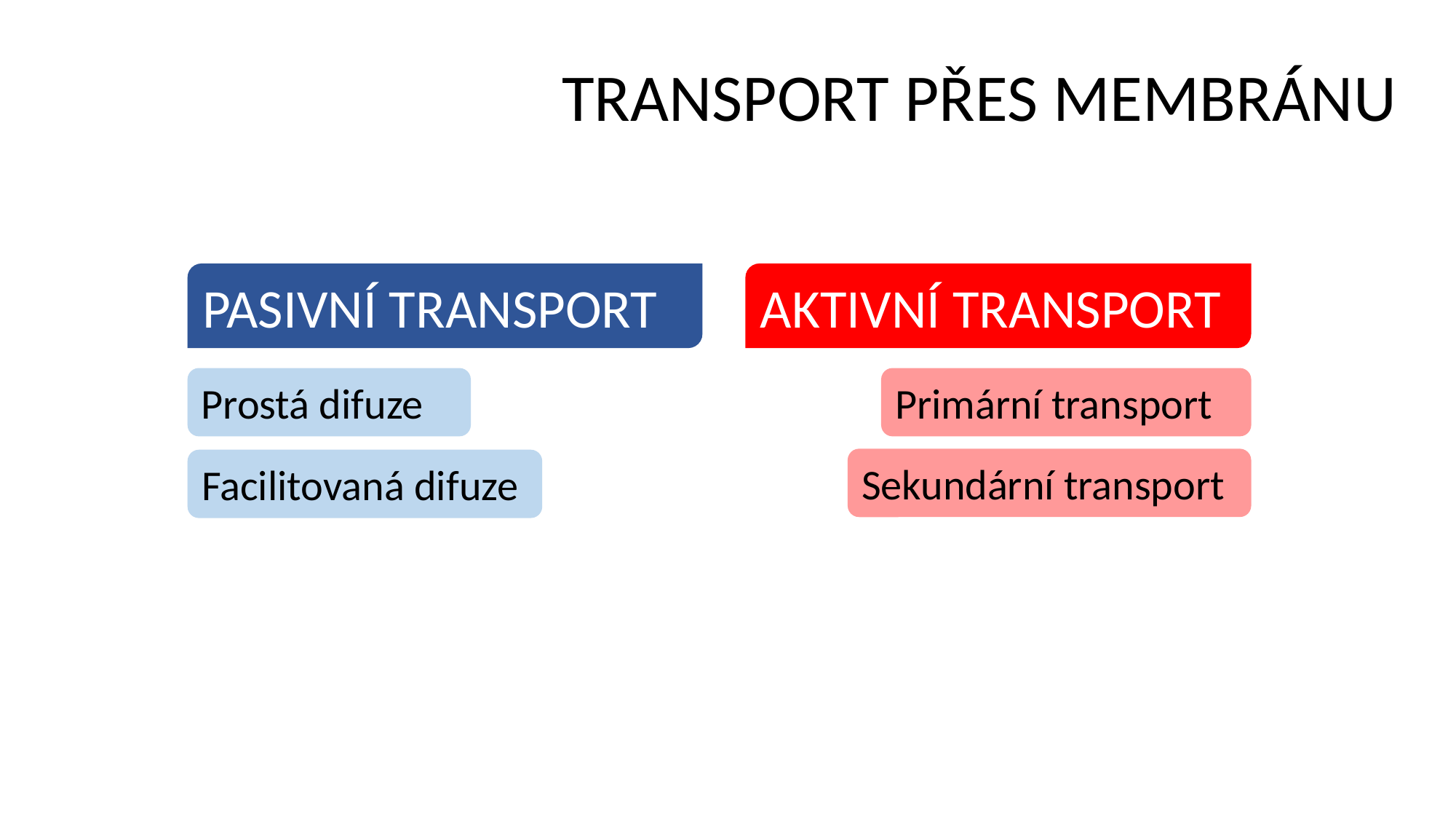

# TRANSPORT PŘES MEMBRÁNU
PASIVNÍ TRANSPORT
AKTIVNÍ TRANSPORT
Prostá difuze
Primární transport
Sekundární transport
Facilitovaná difuze